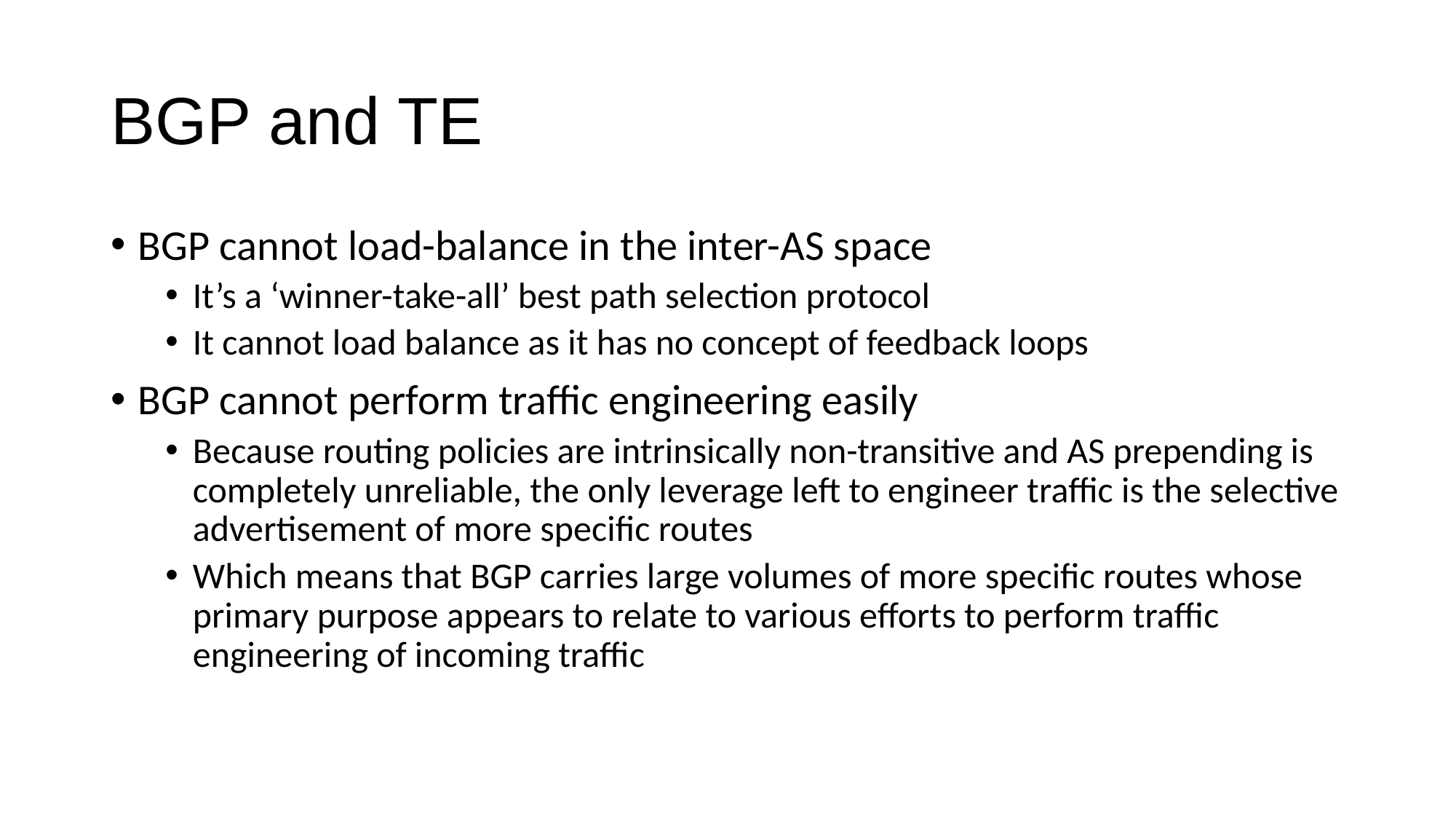

# BGP and TE
BGP cannot load-balance in the inter-AS space
It’s a ‘winner-take-all’ best path selection protocol
It cannot load balance as it has no concept of feedback loops
BGP cannot perform traffic engineering easily
Because routing policies are intrinsically non-transitive and AS prepending is completely unreliable, the only leverage left to engineer traffic is the selective advertisement of more specific routes
Which means that BGP carries large volumes of more specific routes whose primary purpose appears to relate to various efforts to perform traffic engineering of incoming traffic